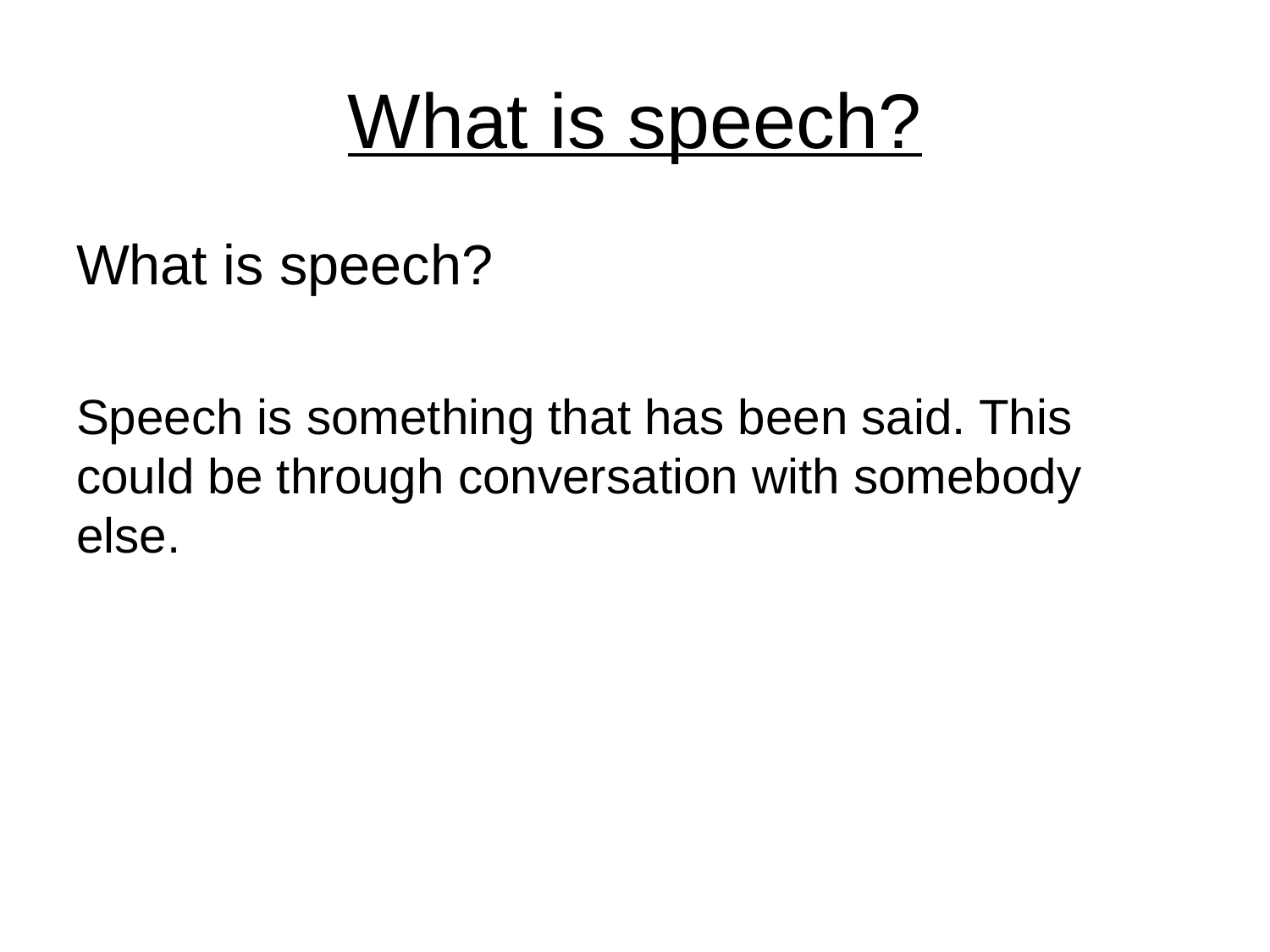

# What is speech?
What is speech?

Speech is something that has been said. This could be through conversation with somebody else.